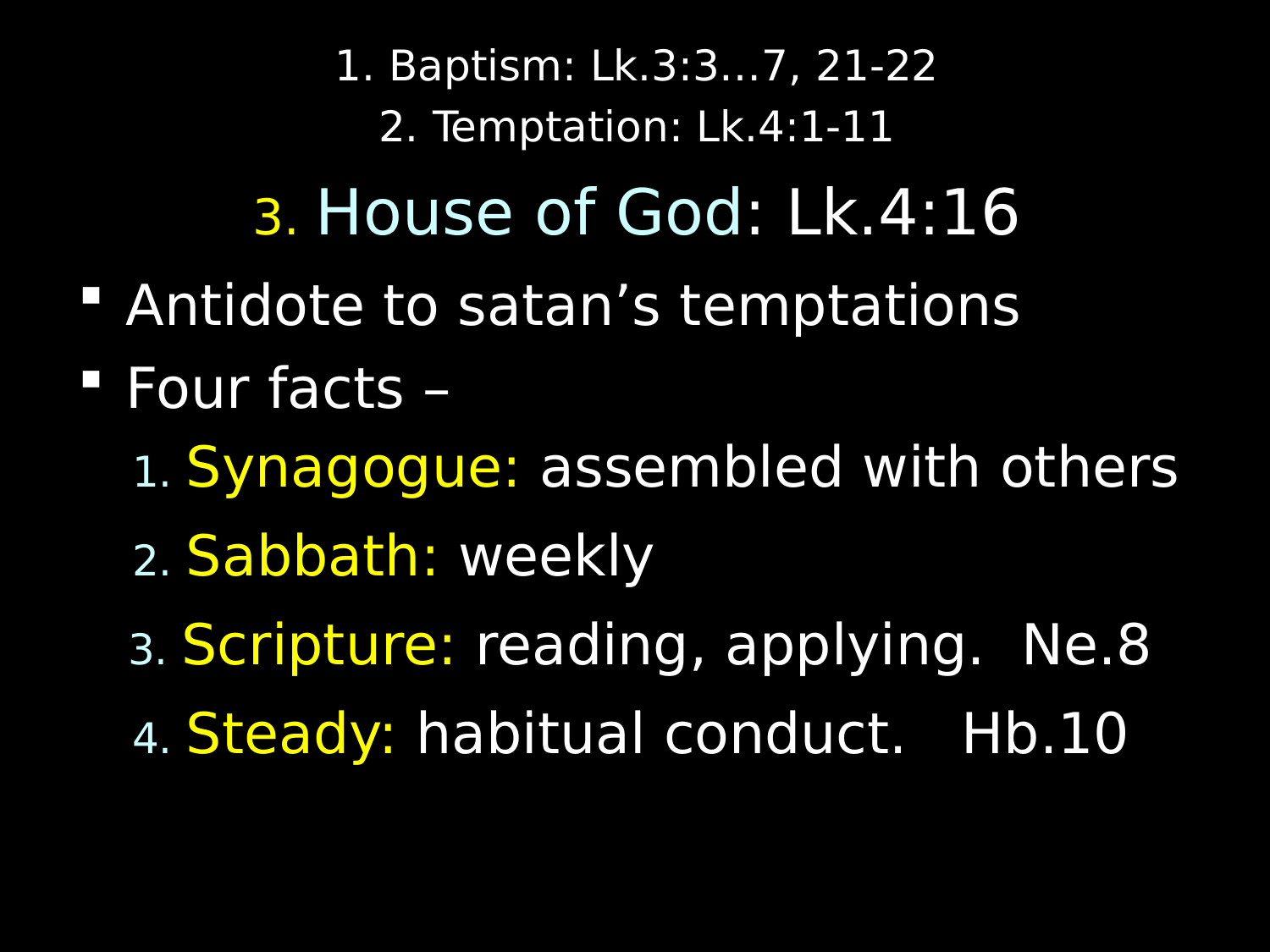

1. Baptism: Lk.3:3…7, 21-22
2. Temptation: Lk.4:1-11
3. House of God: Lk.4:16
Antidote to satan’s temptations
Four facts –
   1. Synagogue: assembled with others
   2. Sabbath: weekly
   3. Scripture: reading, applying.  Ne.8
   4. Steady: habitual conduct.   Hb.10